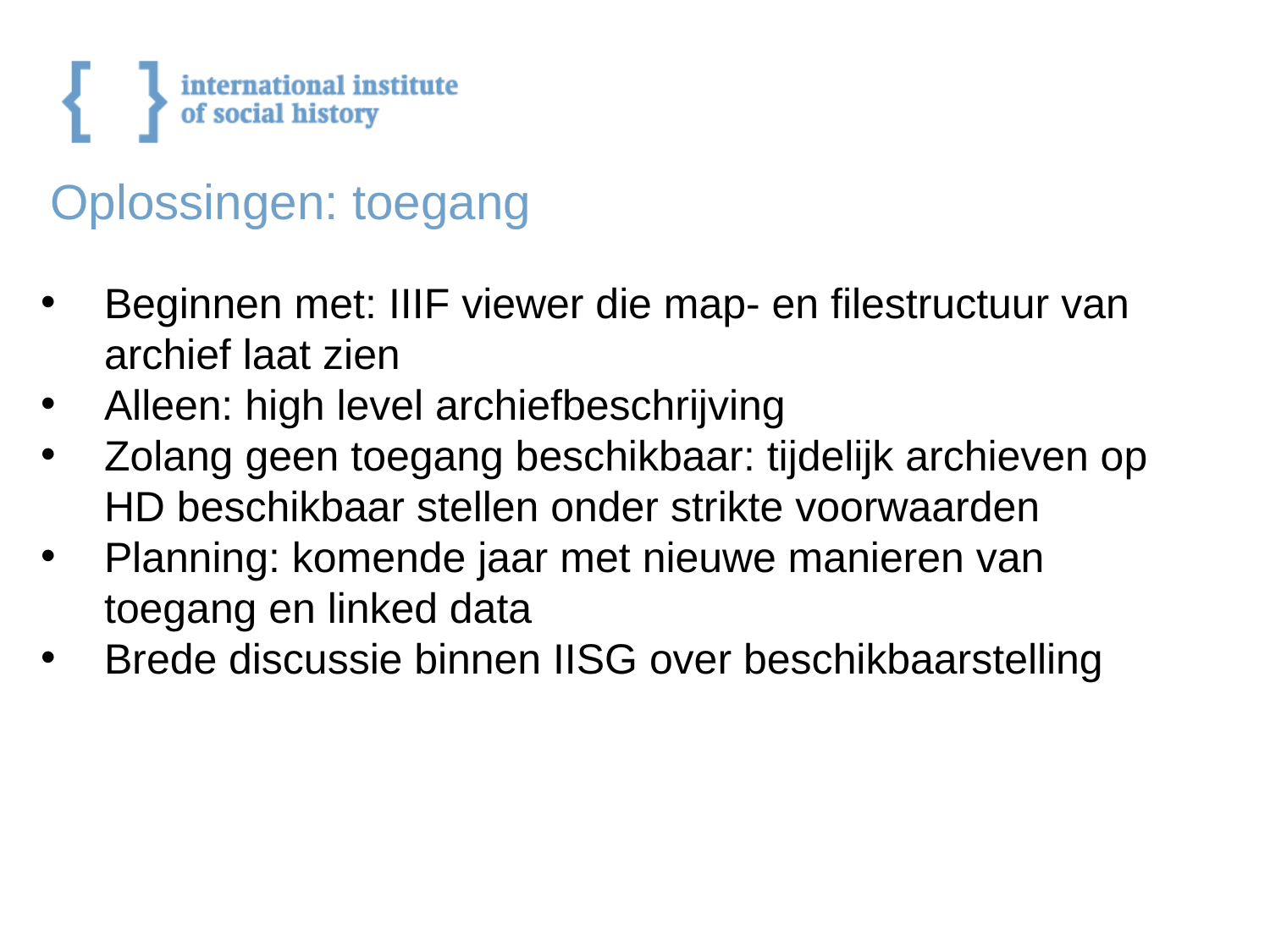

#
Oplossingen: toegang
Beginnen met: IIIF viewer die map- en filestructuur van archief laat zien
Alleen: high level archiefbeschrijving
Zolang geen toegang beschikbaar: tijdelijk archieven op HD beschikbaar stellen onder strikte voorwaarden
Planning: komende jaar met nieuwe manieren van toegang en linked data
Brede discussie binnen IISG over beschikbaarstelling